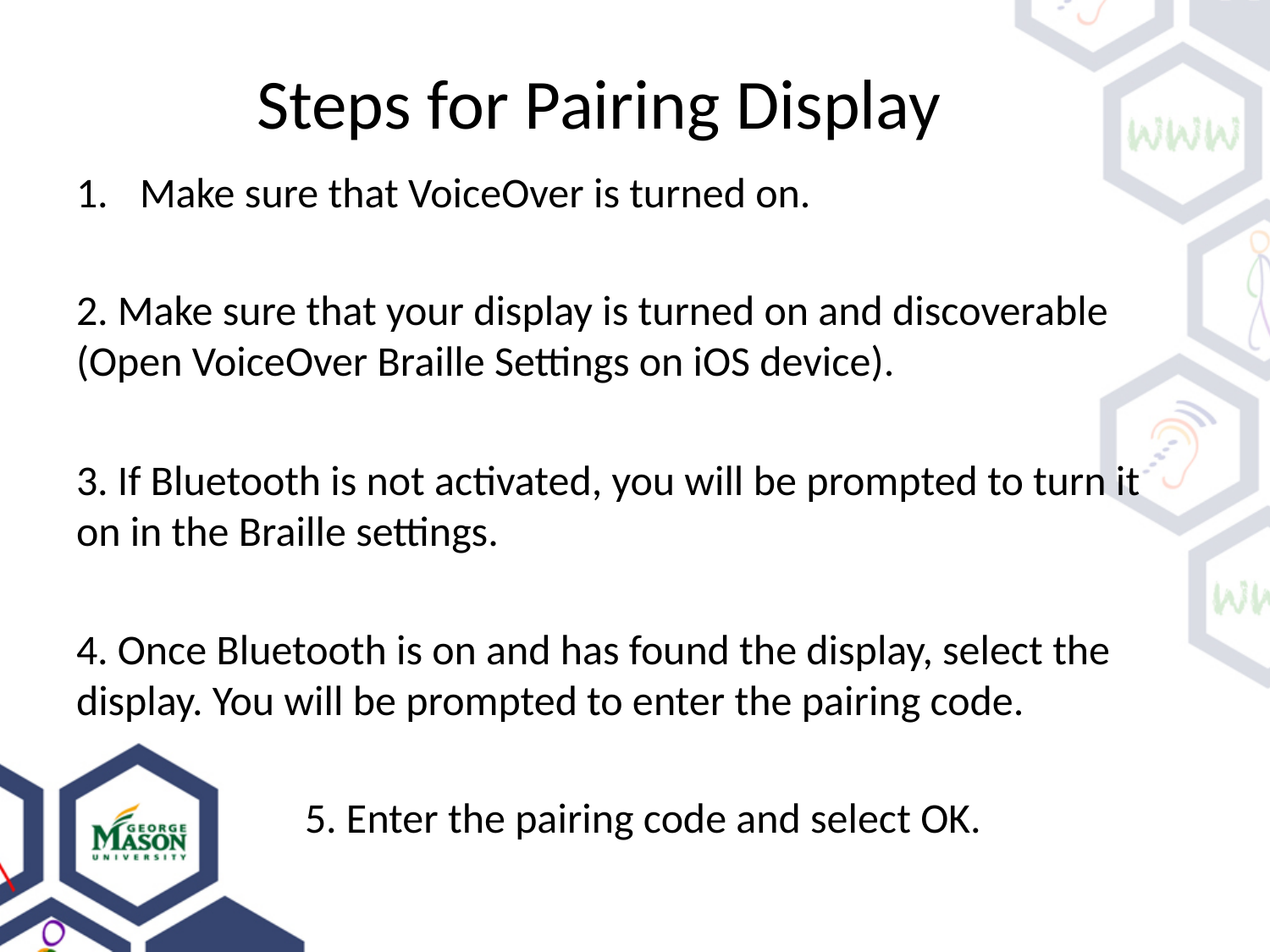

# Steps for Pairing Display
Make sure that VoiceOver is turned on.

2. Make sure that your display is turned on and discoverable (Open VoiceOver Braille Settings on iOS device).

3. If Bluetooth is not activated, you will be prompted to turn it   on in the Braille settings.

4. Once Bluetooth is on and has found the display, select the display. You will be prompted to enter the pairing code.

                        5. Enter the pairing code and select OK.